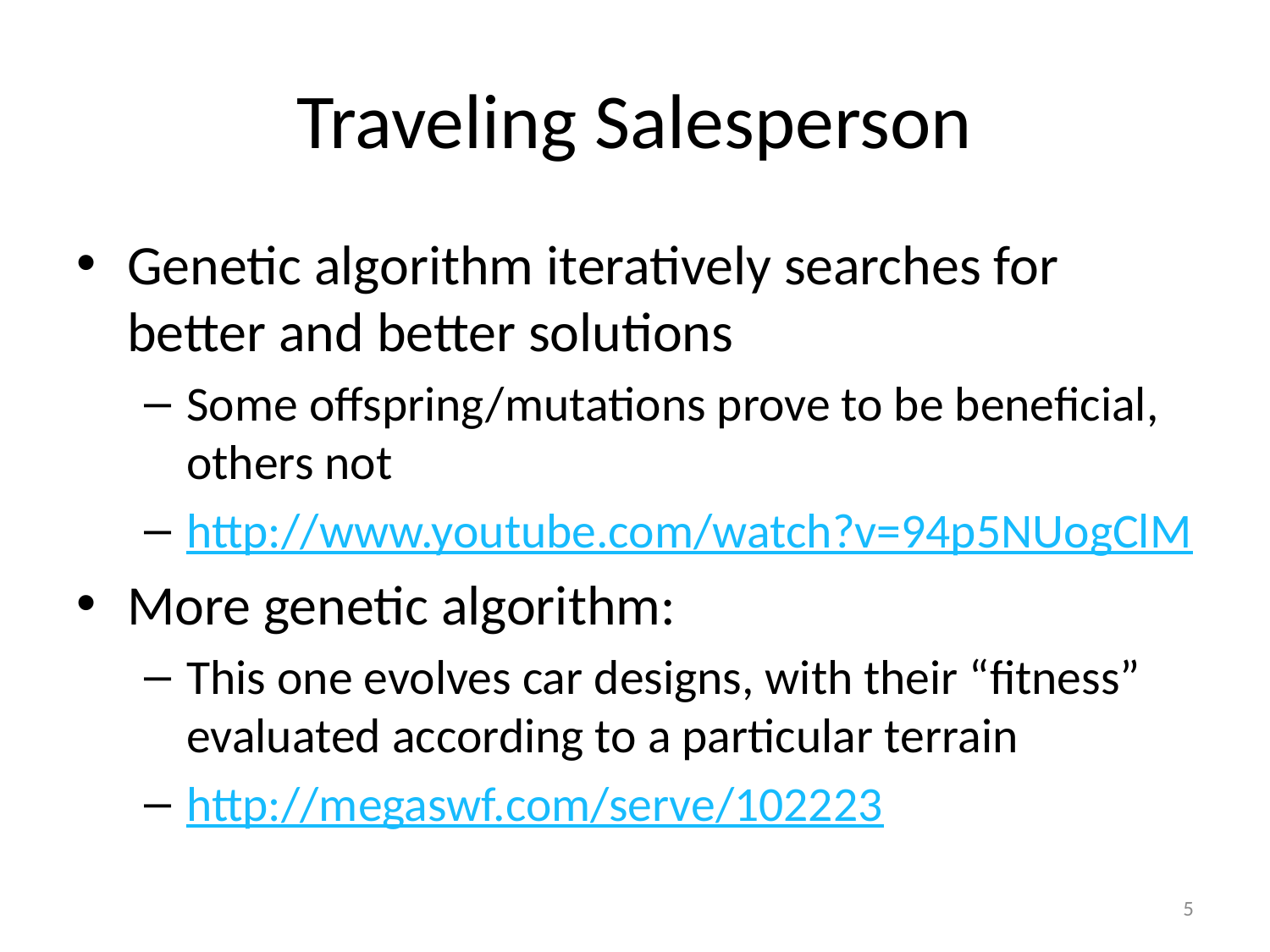

# Traveling Salesperson
Genetic algorithm iteratively searches for better and better solutions
Some offspring/mutations prove to be beneficial, others not
http://www.youtube.com/watch?v=94p5NUogClM
More genetic algorithm:
This one evolves car designs, with their “fitness” evaluated according to a particular terrain
http://megaswf.com/serve/102223
5